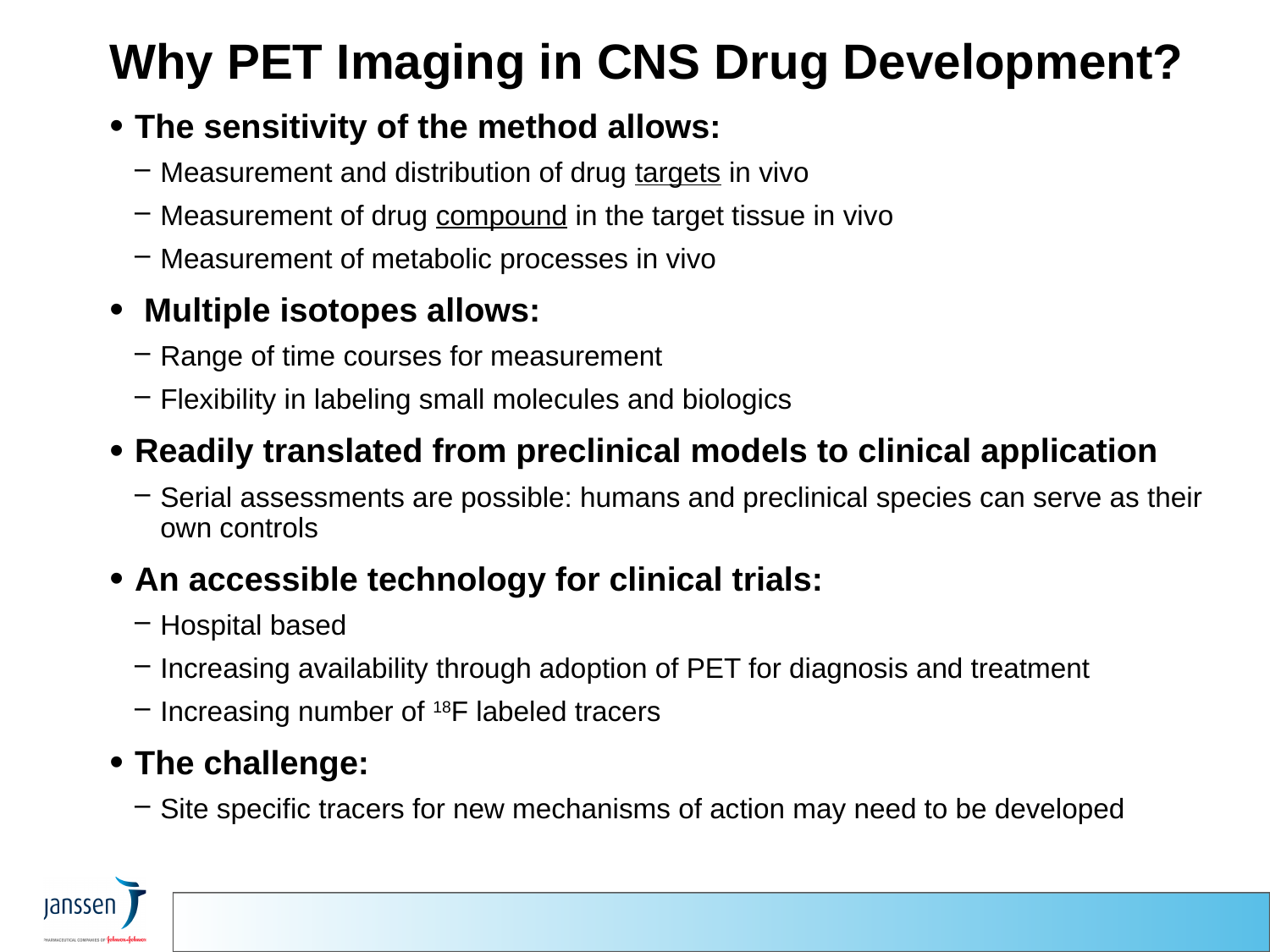

# Why PET Imaging in CNS Drug Development?
The sensitivity of the method allows:
Measurement and distribution of drug targets in vivo
Measurement of drug compound in the target tissue in vivo
Measurement of metabolic processes in vivo
 Multiple isotopes allows:
Range of time courses for measurement
Flexibility in labeling small molecules and biologics
Readily translated from preclinical models to clinical application
Serial assessments are possible: humans and preclinical species can serve as their own controls
An accessible technology for clinical trials:
Hospital based
Increasing availability through adoption of PET for diagnosis and treatment
Increasing number of 18F labeled tracers
The challenge:
Site specific tracers for new mechanisms of action may need to be developed